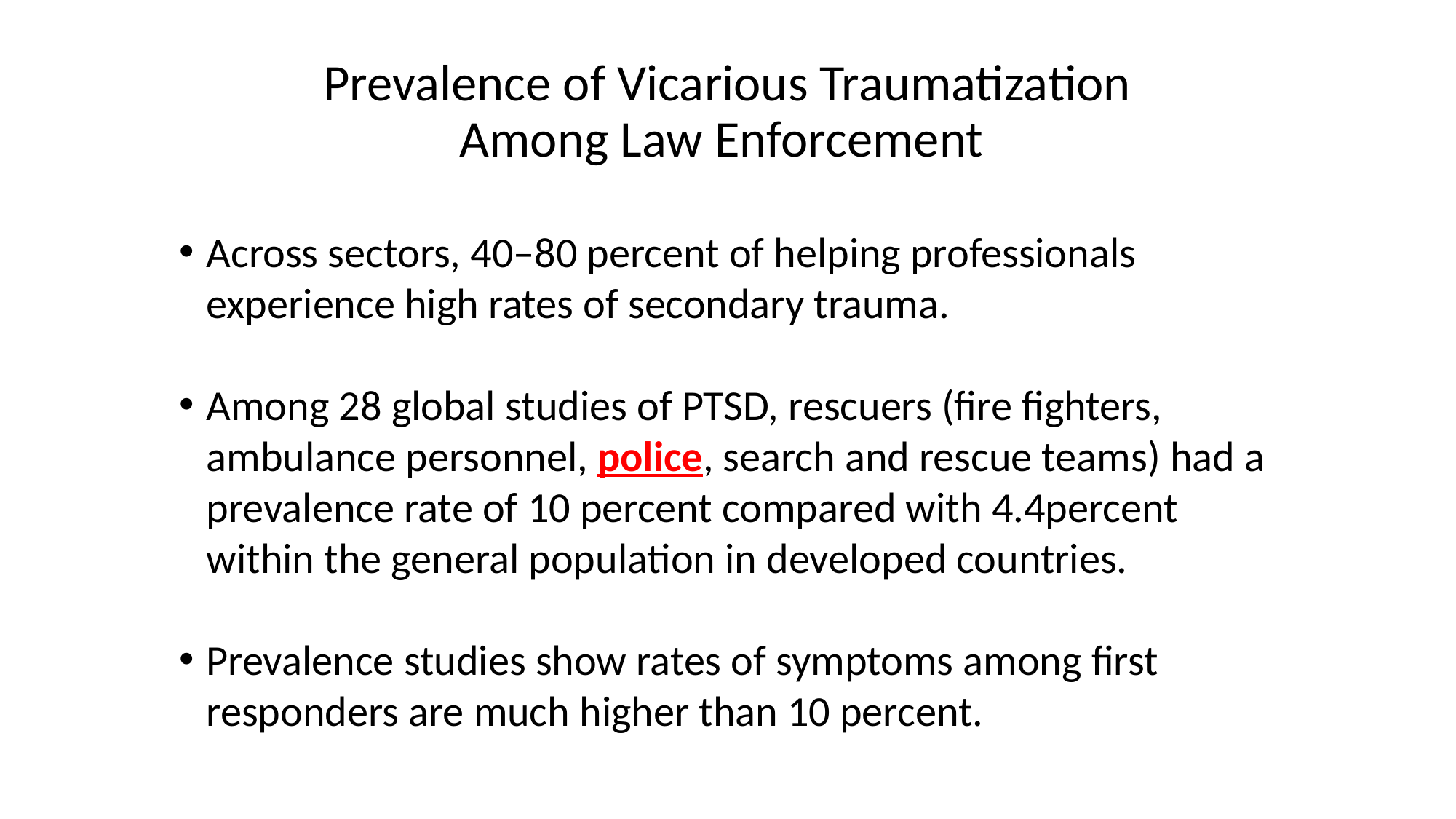

# Prevalence of Vicarious Traumatization Among Law Enforcement
Across sectors, 40–80 percent of helping professionals experience high rates of secondary trauma.

Among 28 global studies of PTSD, rescuers (fire fighters, ambulance personnel, police, search and rescue teams) had a prevalence rate of 10 percent compared with 4.4percent within the general population in developed countries.

Prevalence studies show rates of symptoms among first responders are much higher than 10 percent.